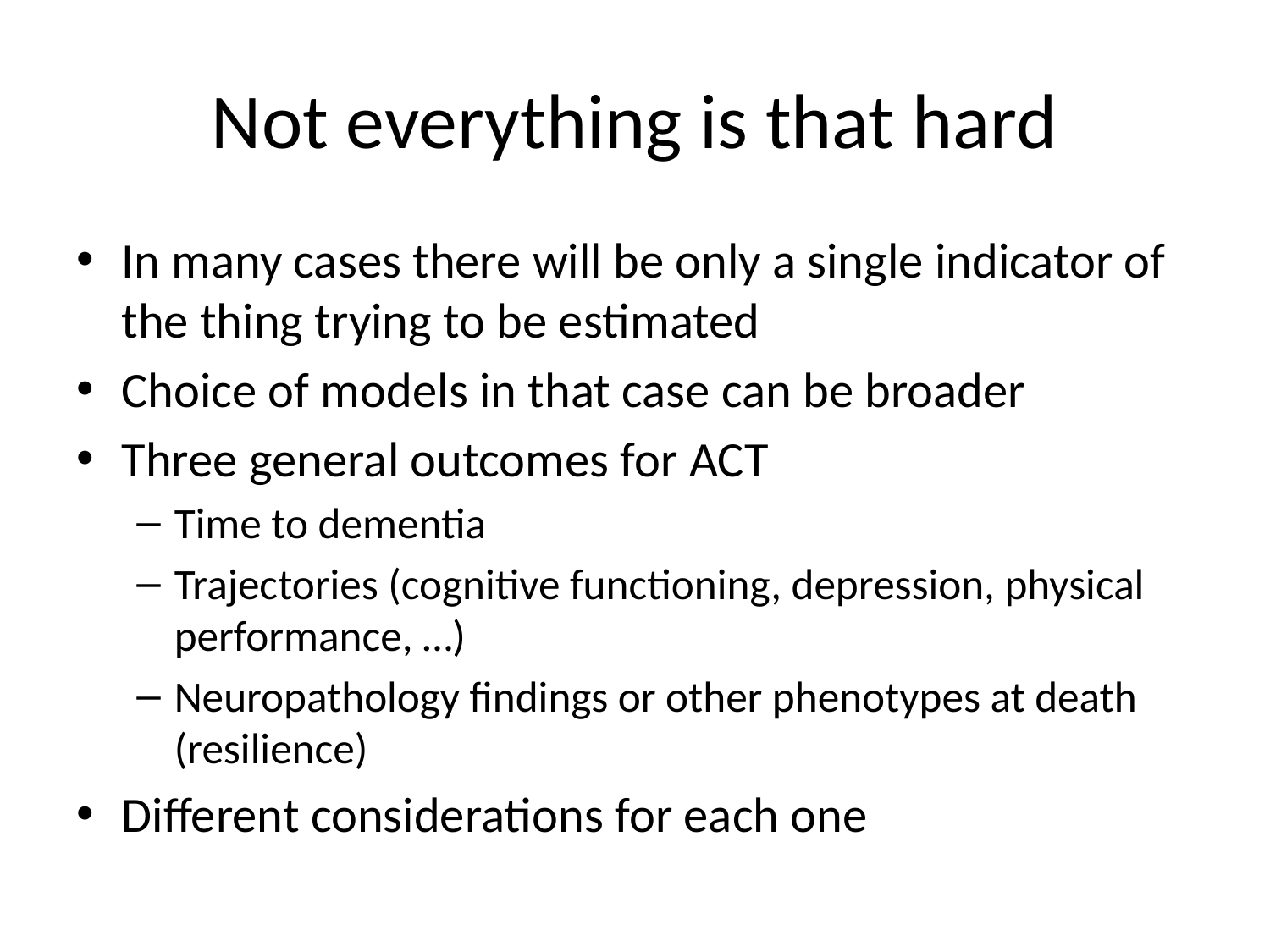

# Not everything is that hard
In many cases there will be only a single indicator of the thing trying to be estimated
Choice of models in that case can be broader
Three general outcomes for ACT
Time to dementia
Trajectories (cognitive functioning, depression, physical performance, …)
Neuropathology findings or other phenotypes at death (resilience)
Different considerations for each one